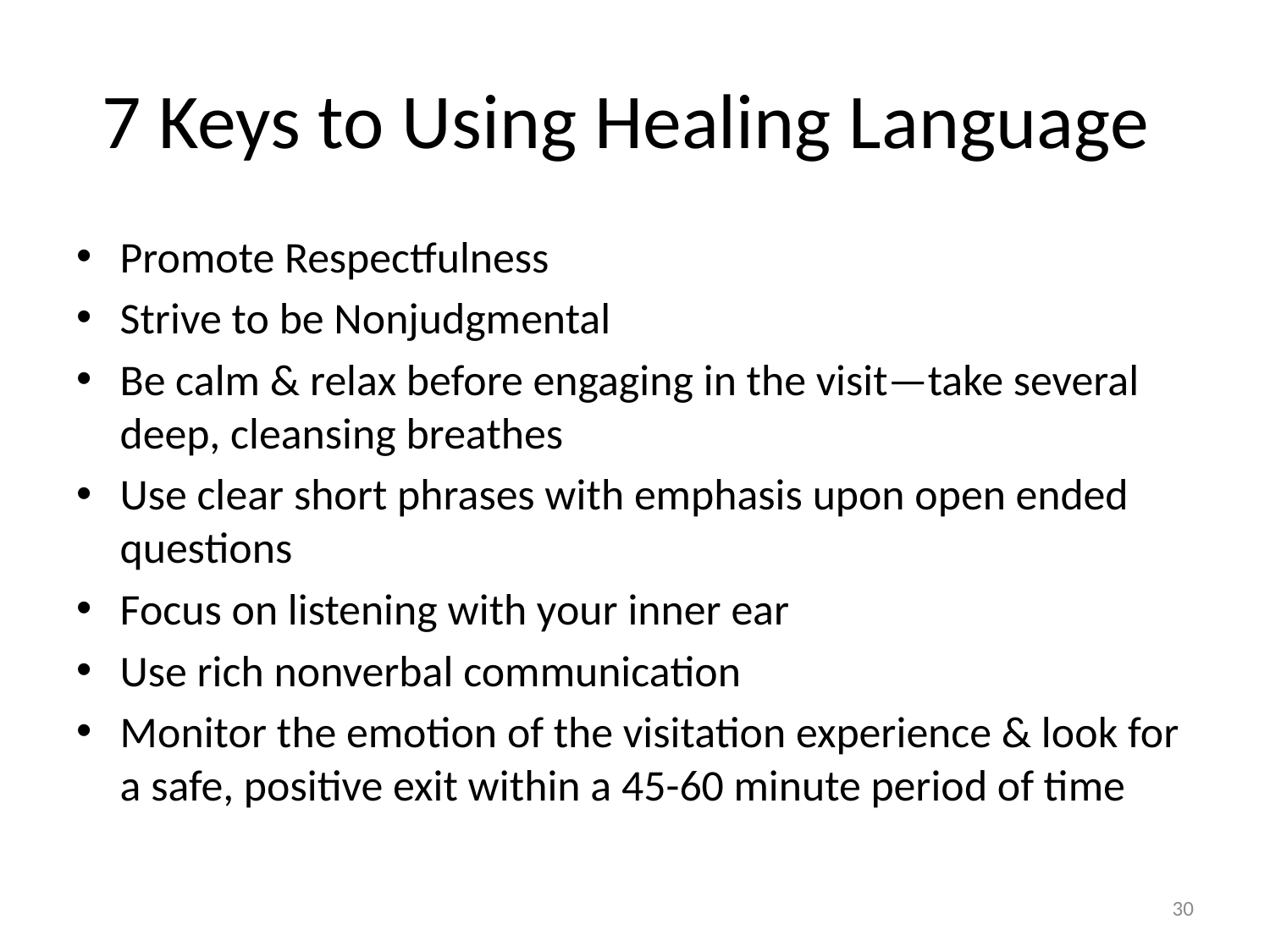

# 7 Keys to Using Healing Language
Promote Respectfulness
Strive to be Nonjudgmental
Be calm & relax before engaging in the visit—take several deep, cleansing breathes
Use clear short phrases with emphasis upon open ended questions
Focus on listening with your inner ear
Use rich nonverbal communication
Monitor the emotion of the visitation experience & look for a safe, positive exit within a 45-60 minute period of time
30